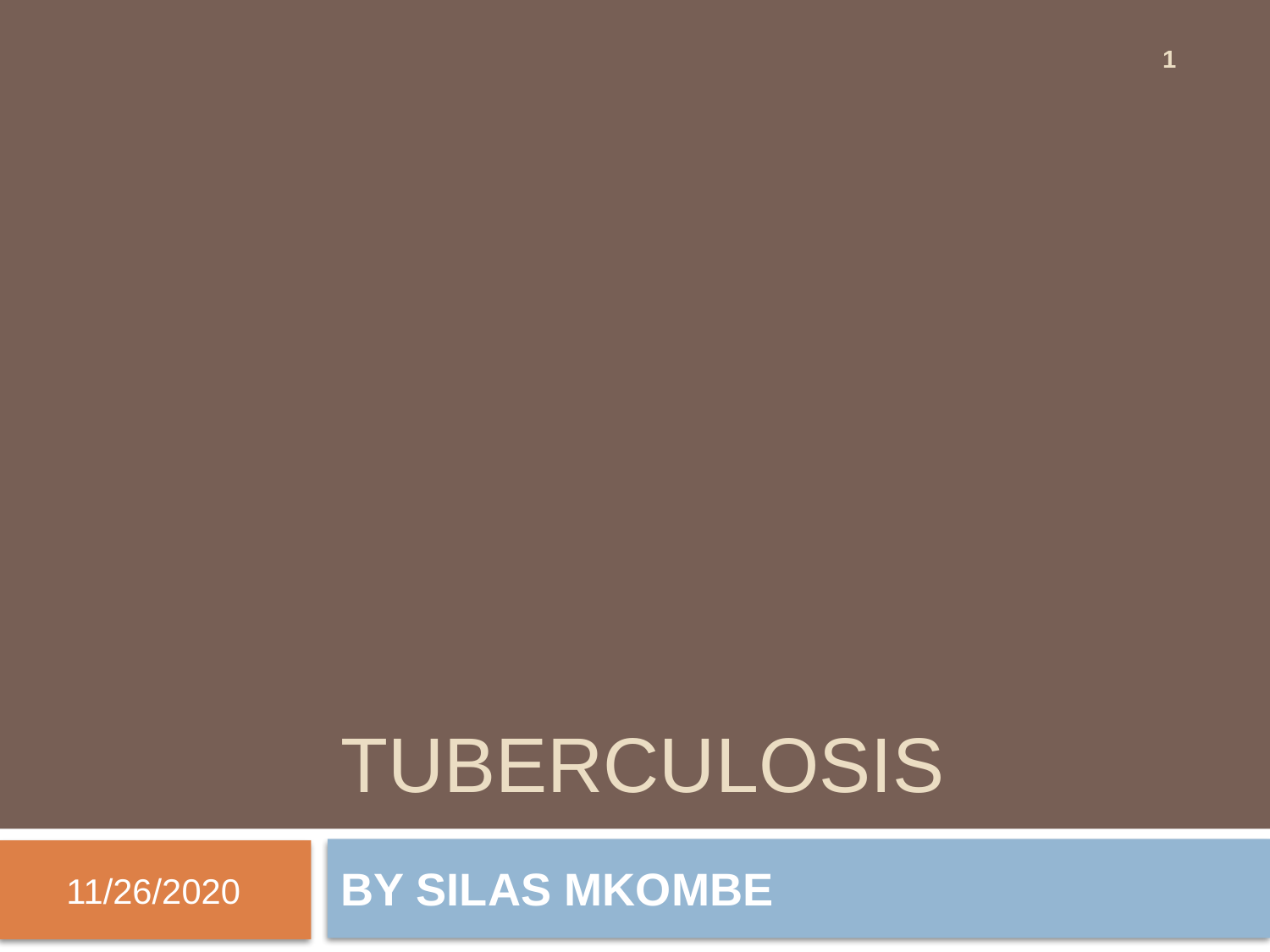

1

# TUBERCULOSIS
BY SILAS MKOMBE
11/26/2020